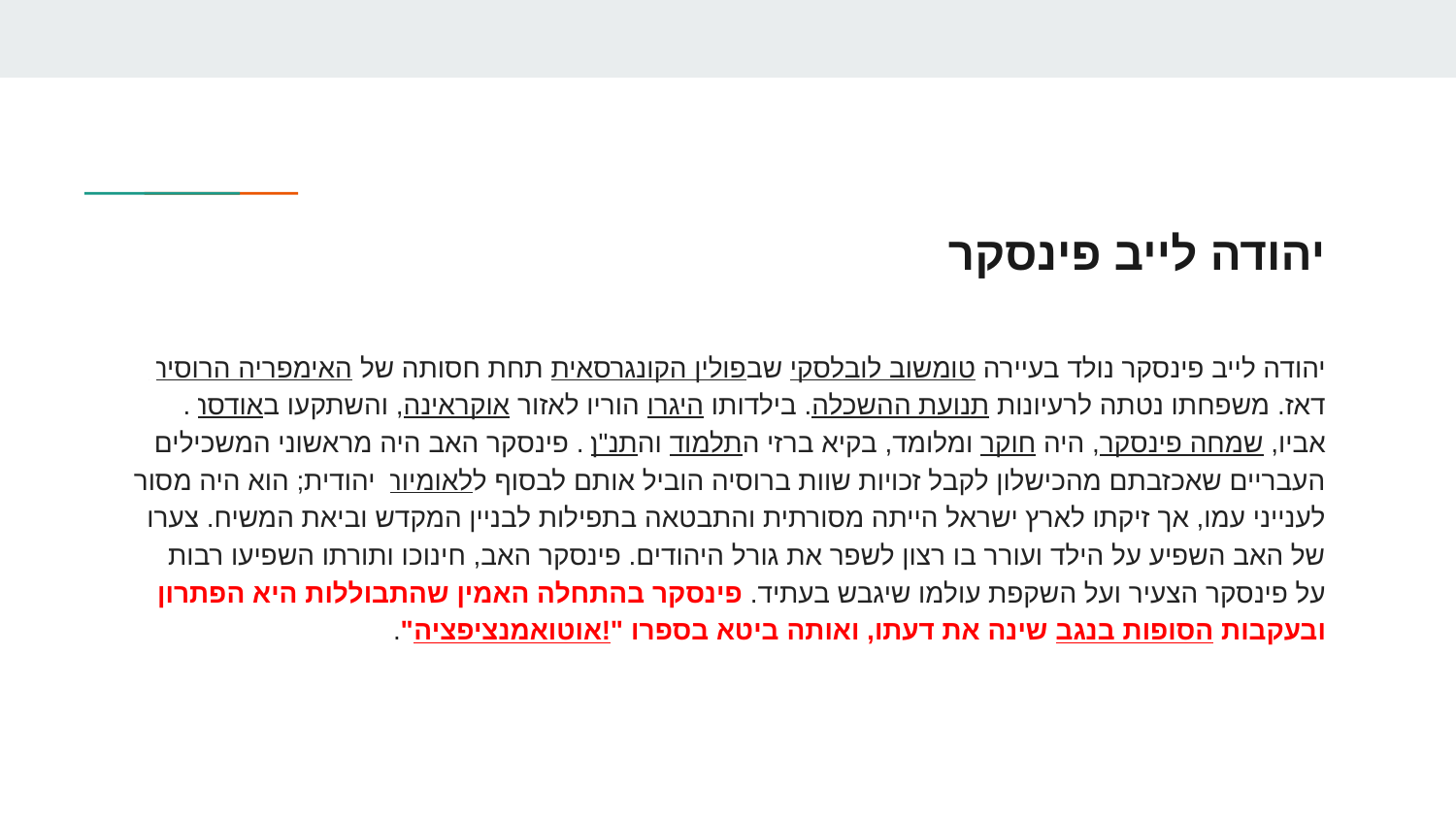

# יהודה לייב פינסקר
יהודה לייב פינסקר נולד בעיירה טומשוב לובלסקי שבפולין הקונגרסאית תחת חסותה של האימפריה הרוסית דאז. משפחתו נטתה לרעיונות תנועת ההשכלה. בילדותו היגרו הוריו לאזור אוקראינה, והשתקעו באודסה. אביו, שמחה פינסקר, היה חוקר ומלומד, בקיא ברזי התלמוד והתנ"ך. פינסקר האב היה מראשוני המשכילים העבריים שאכזבתם מהכישלון לקבל זכויות שוות ברוסיה הוביל אותם לבסוף ללאומיות יהודית; הוא היה מסור לענייני עמו, אך זיקתו לארץ ישראל הייתה מסורתית והתבטאה בתפילות לבניין המקדש וביאת המשיח. צערו של האב השפיע על הילד ועורר בו רצון לשפר את גורל היהודים. פינסקר האב, חינוכו ותורתו השפיעו רבות על פינסקר הצעיר ועל השקפת עולמו שיגבש בעתיד. פינסקר בהתחלה האמין שהתבוללות היא הפתרון ובעקבות הסופות בנגב שינה את דעתו, ואותה ביטא בספרו "אוטואמנציפציה!".